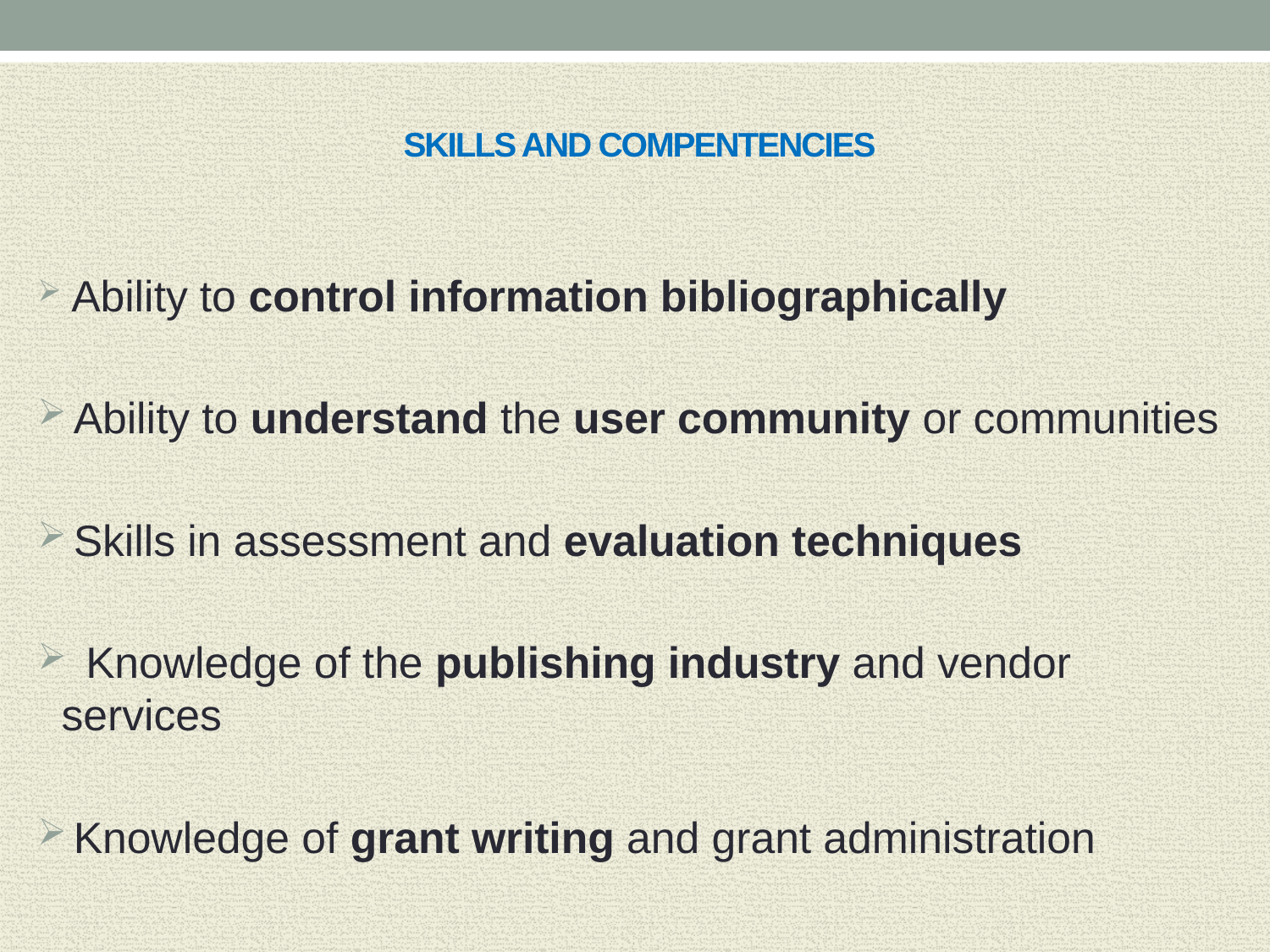

# SKILLS AND COMPENTENCIES

 Ability to control information bibliographically

 Ability to understand the user community or communities

 Skills in assessment and evaluation techniques

  Knowledge of the publishing industry and vendor services

 Knowledge of grant writing and grant administration